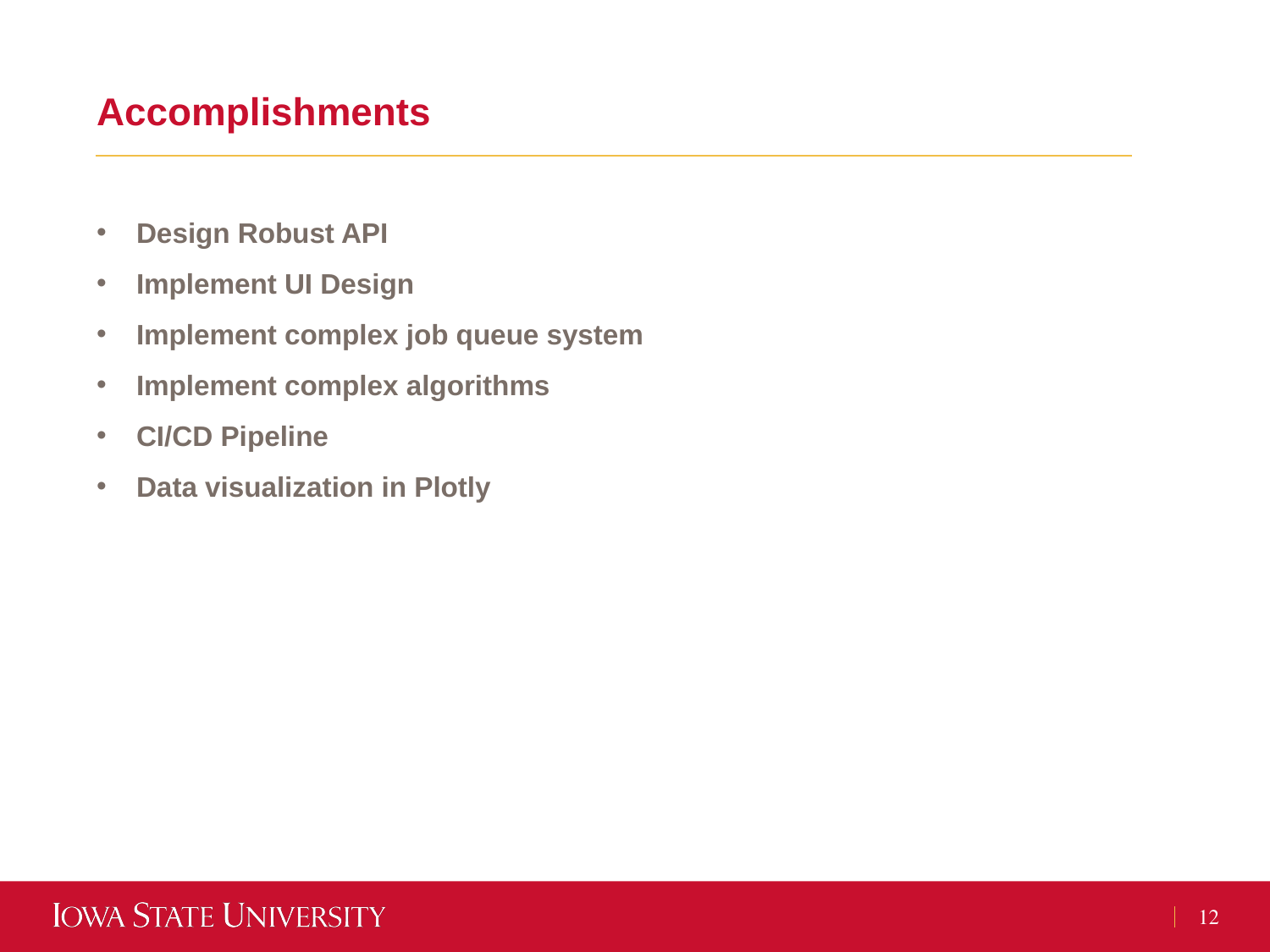

Accomplishments
Design Robust API
Implement UI Design
Implement complex job queue system
Implement complex algorithms
CI/CD Pipeline
Data visualization in Plotly